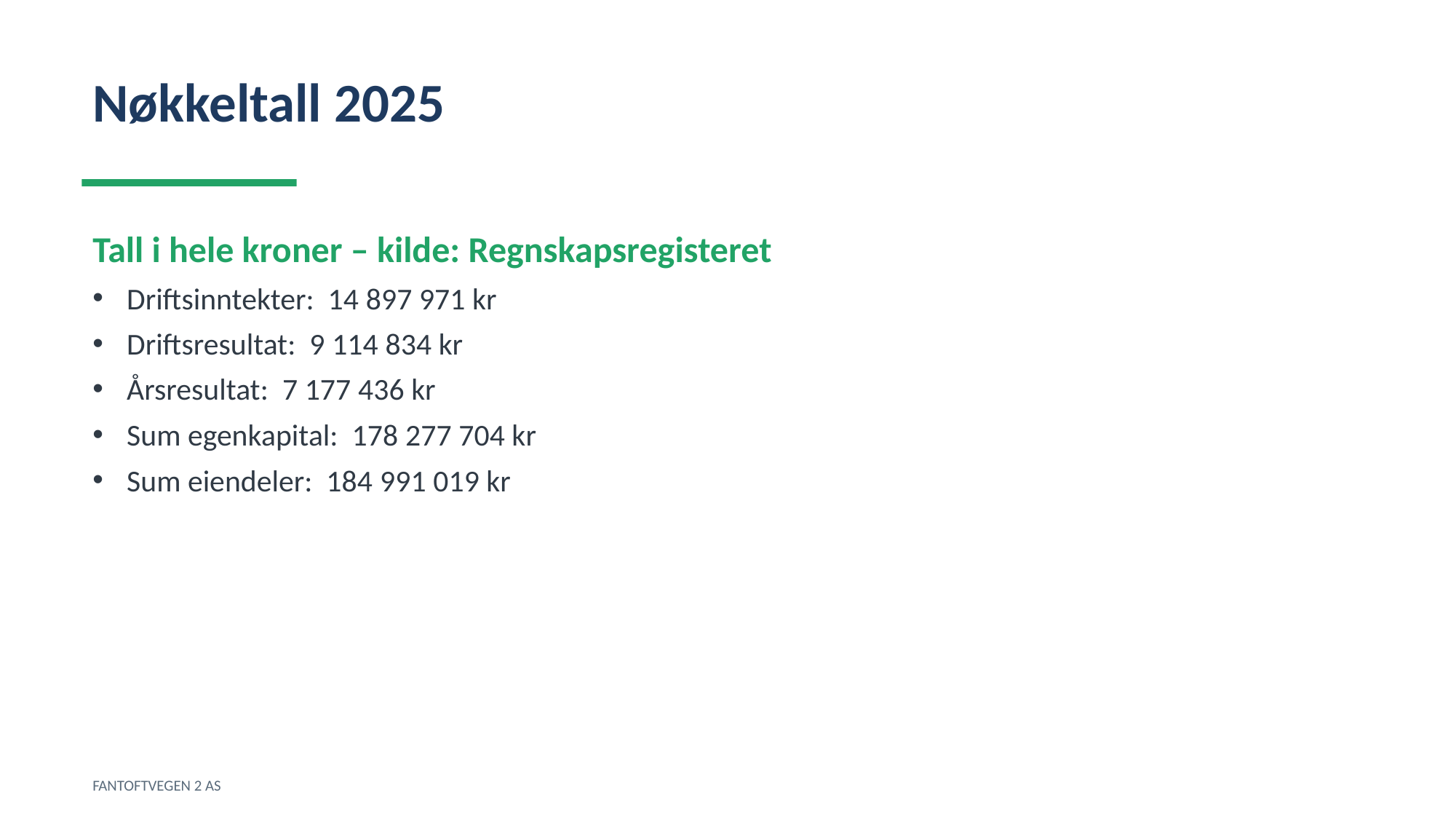

Nøkkeltall 2025

Tall i hele kroner – kilde: Regnskapsregisteret
Driftsinntekter:  14 897 971 kr
Driftsresultat:  9 114 834 kr
Årsresultat:  7 177 436 kr
Sum egenkapital:  178 277 704 kr
Sum eiendeler:  184 991 019 kr
FANTOFTVEGEN 2 AS